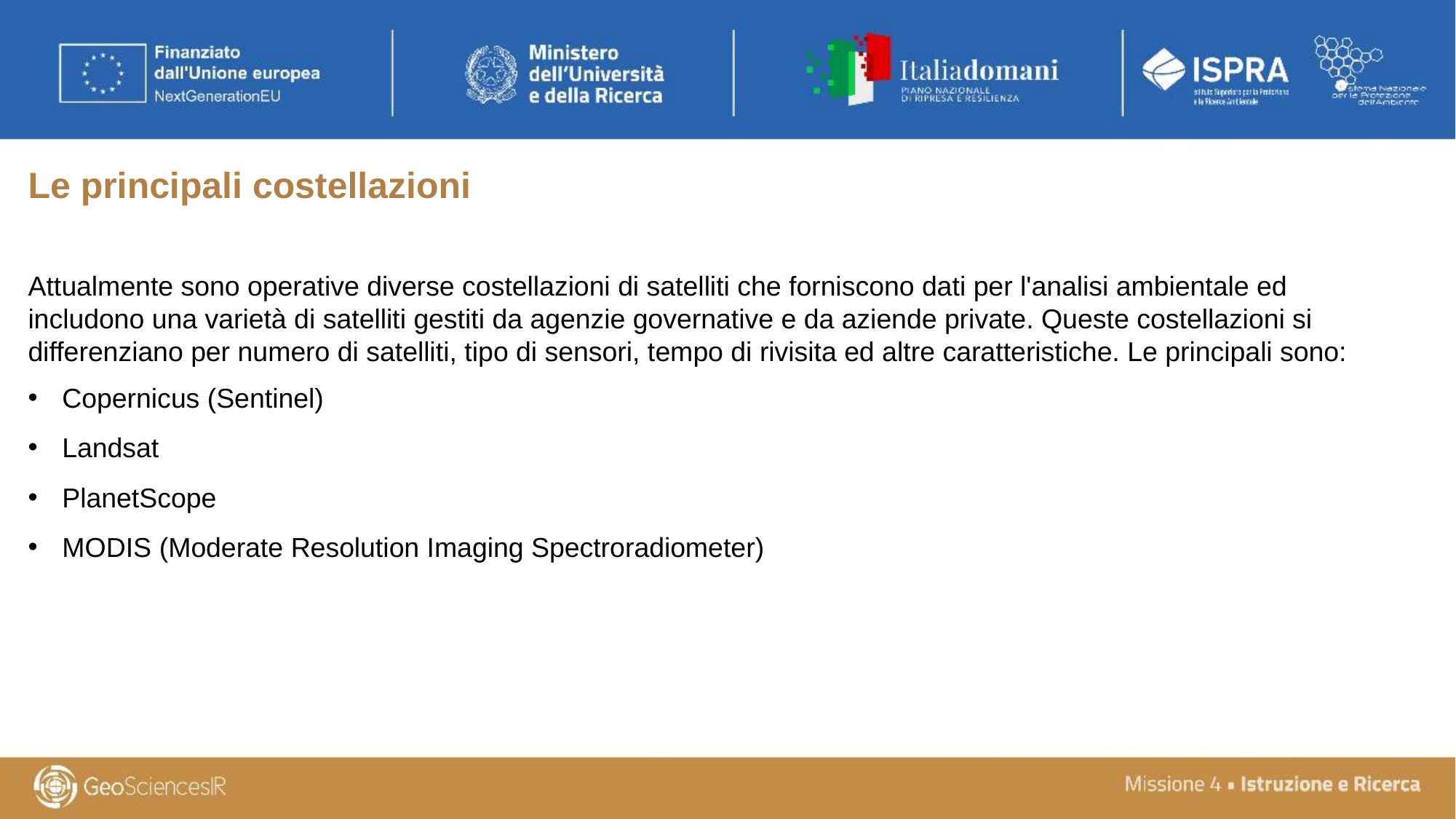

# Le principali costellazioni
Attualmente sono operative diverse costellazioni di satelliti che forniscono dati per l'analisi ambientale ed includono una varietà di satelliti gestiti da agenzie governative e da aziende private. Queste costellazioni si differenziano per numero di satelliti, tipo di sensori, tempo di rivisita ed altre caratteristiche. Le principali sono:
Copernicus (Sentinel)
Landsat
PlanetScope
MODIS (Moderate Resolution Imaging Spectroradiometer)